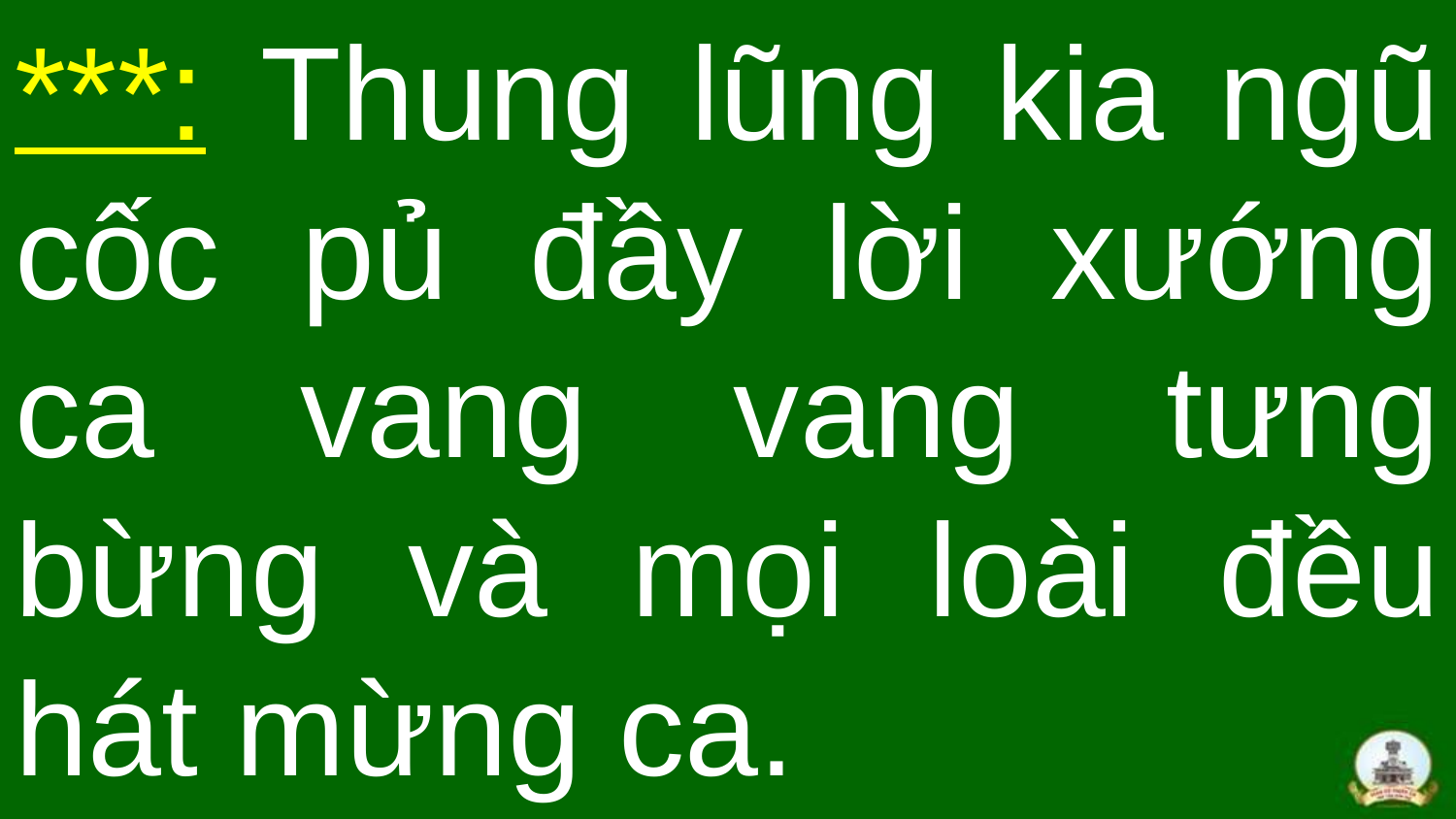

# ***: Thung lũng kia ngũ cốc pủ đầy lời xướng ca vang vang tưng bừng và mọi loài đều hát mừng ca.